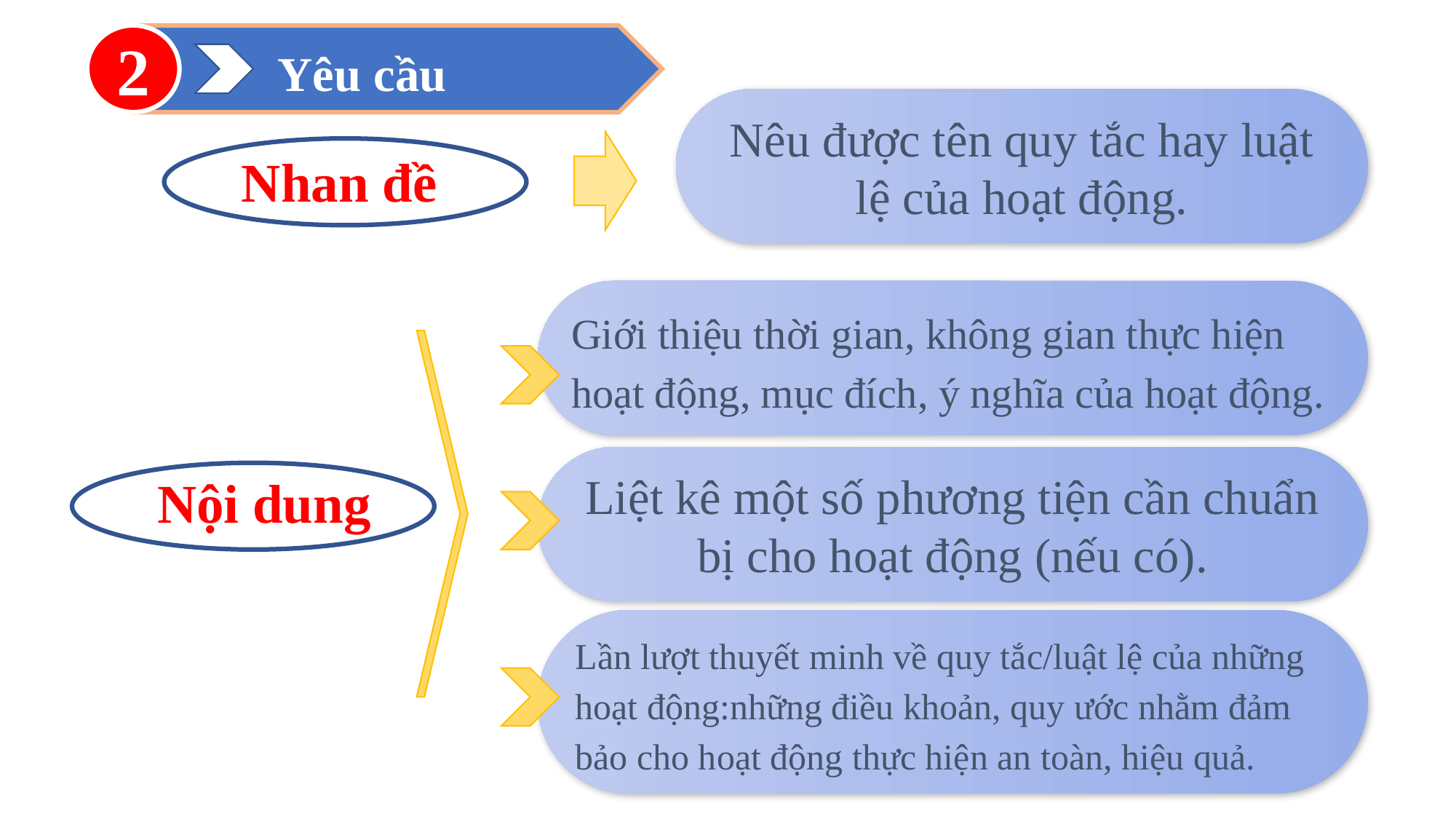

2

Yêu cầu

Nêu được tên quy tắc hay luật lệ của hoạt động.

Nhan đề
Giới thiệu thời gian, không gian thực hiện hoạt động, mục đích, ý nghĩa của hoạt động.

Liệt kê một số phương tiện cần chuẩn bị cho hoạt động (nếu có).

Nội dung

Lần lượt thuyết minh về quy tắc/luật lệ của những hoạt động:những điều khoản, quy ước nhằm đảm bảo cho hoạt động thực hiện an toàn, hiệu quả.